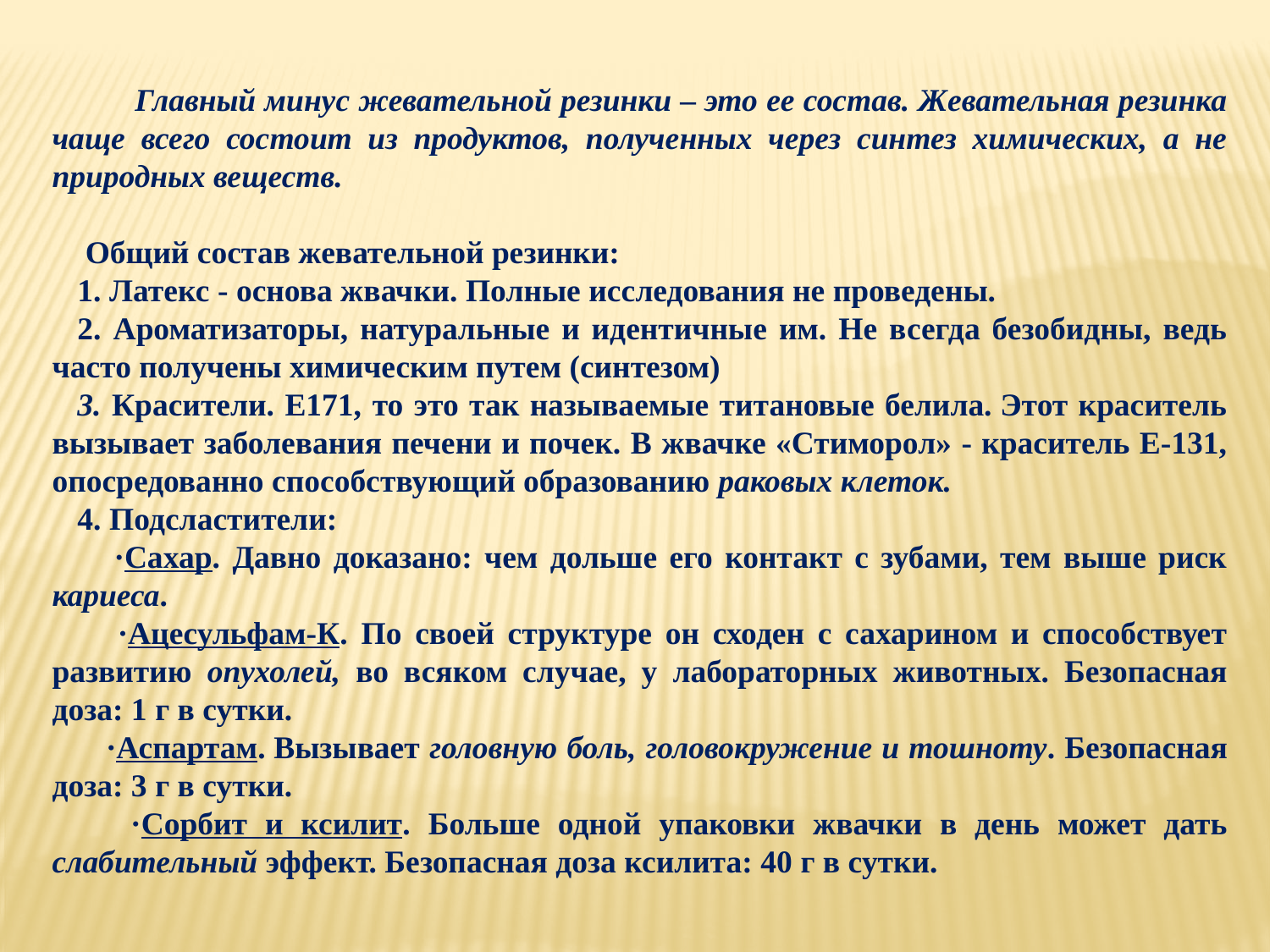

Главный минус жевательной резинки – это ее состав. Жевательная резинка чаще всего состоит из продуктов, полученных через синтез химических, а не природных веществ.

 Общий состав жевательной резинки:
1. Латекс - основа жвачки. Полные исследования не проведены.
2. Ароматизаторы, натуральные и идентичные им. Не всегда безобидны, ведь часто получены химическим путем (синтезом)
3. Красители. Е171, то это так называемые титановые белила. Этот краситель вызывает заболевания печени и почек. В жвачке «Стиморол» - краситель E-131, опосредованно способствующий образованию раковых клеток.
4. Подсластители:
   ·Сахар. Давно доказано: чем дольше его контакт с зубами, тем выше риск кариеса.
   ·Ацесульфам-К. По своей структуре он сходен с сахарином и способствует развитию опухолей, во всяком случае, у лабораторных животных. Безопасная доза: 1 г в сутки.
   ·Аспартам. Вызывает головную боль, головокружение и тошноту. Безопасная доза: 3 г в сутки.
   ·Сорбит и ксилит. Больше одной упаковки жвачки в день может дать слабительный эффект. Безопасная доза ксилита: 40 г в сутки.